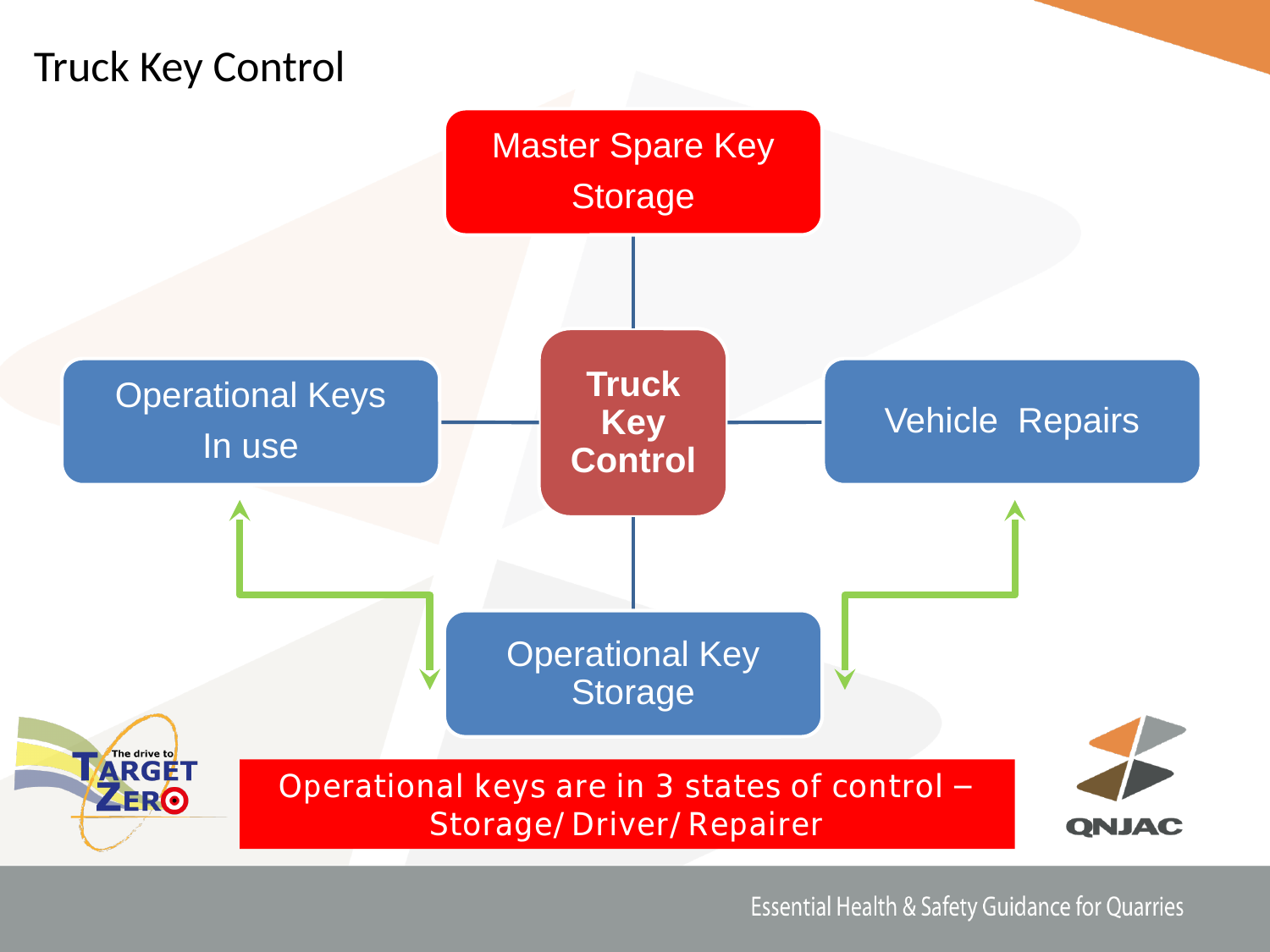

# Truck Key Control

Master Spare Key
Storage

Truck Key Control

Vehicle  Repairs
Operational Keys
In use

Operational Key Storage
Operational keys are in 3 states of control – Storage/Driver/Repairer